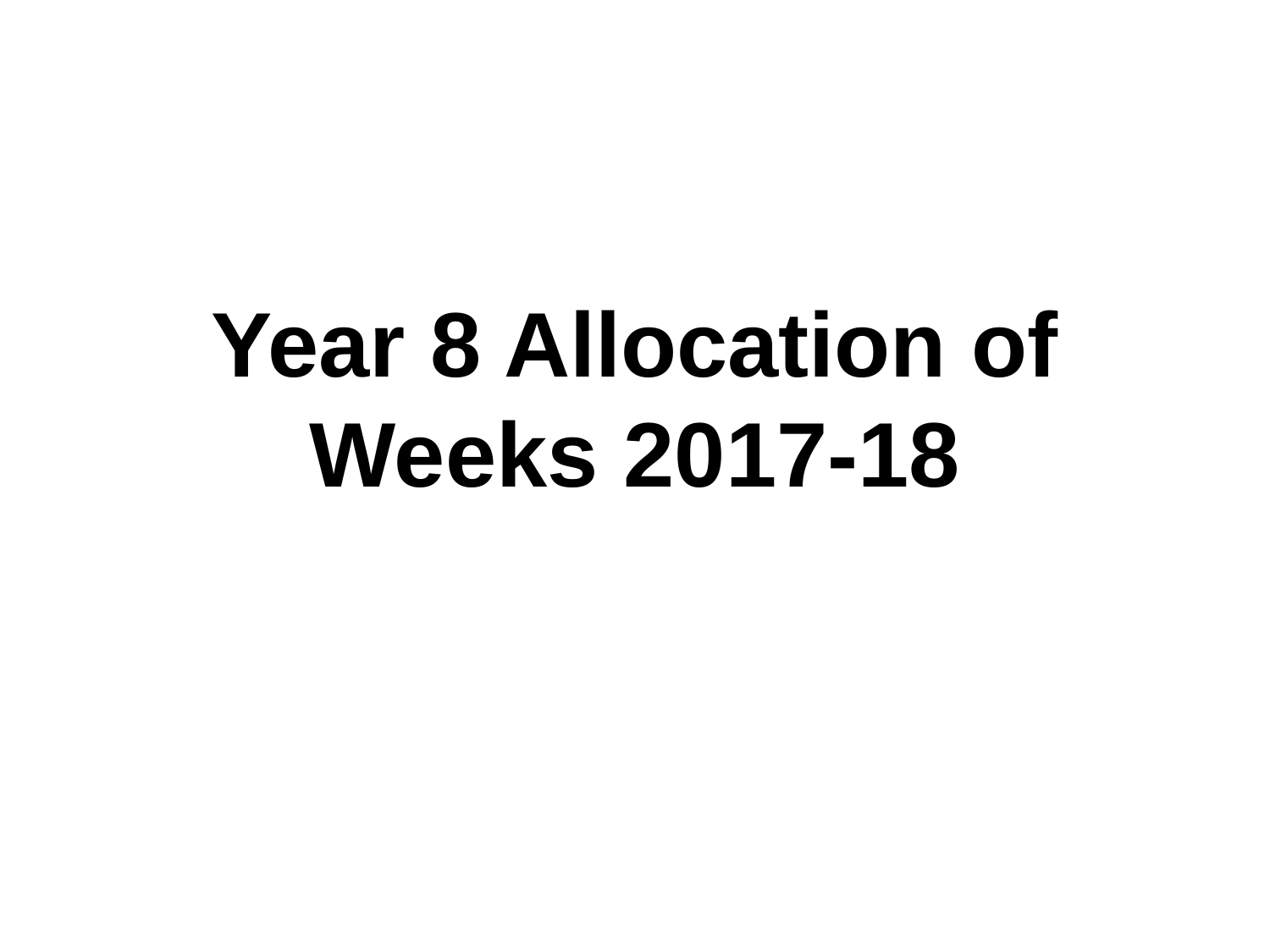

# Year 8 Allocation of Weeks 2017-18